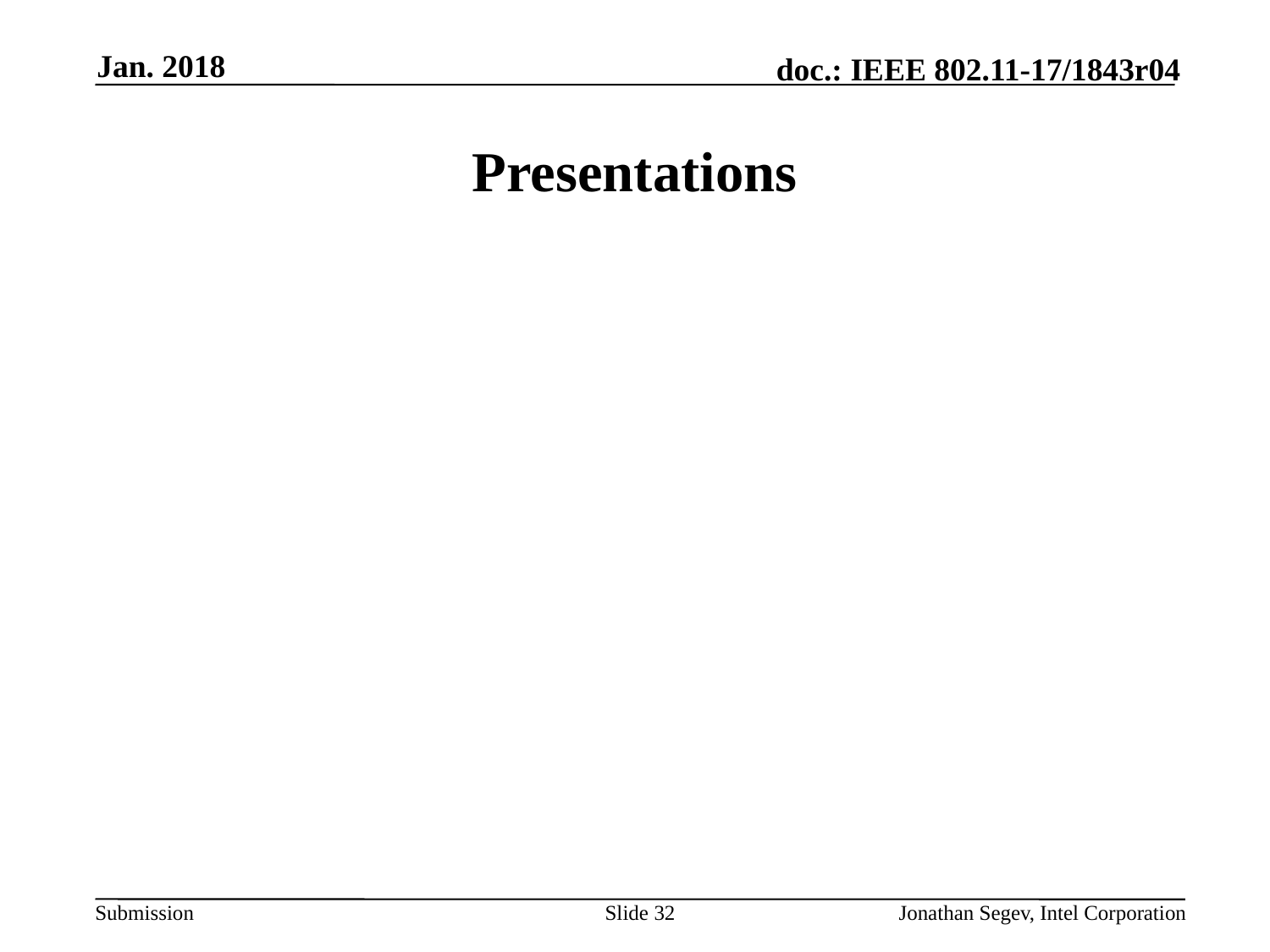

Jan. 2018
# Presentations

Slide 32
Jonathan Segev, Intel Corporation